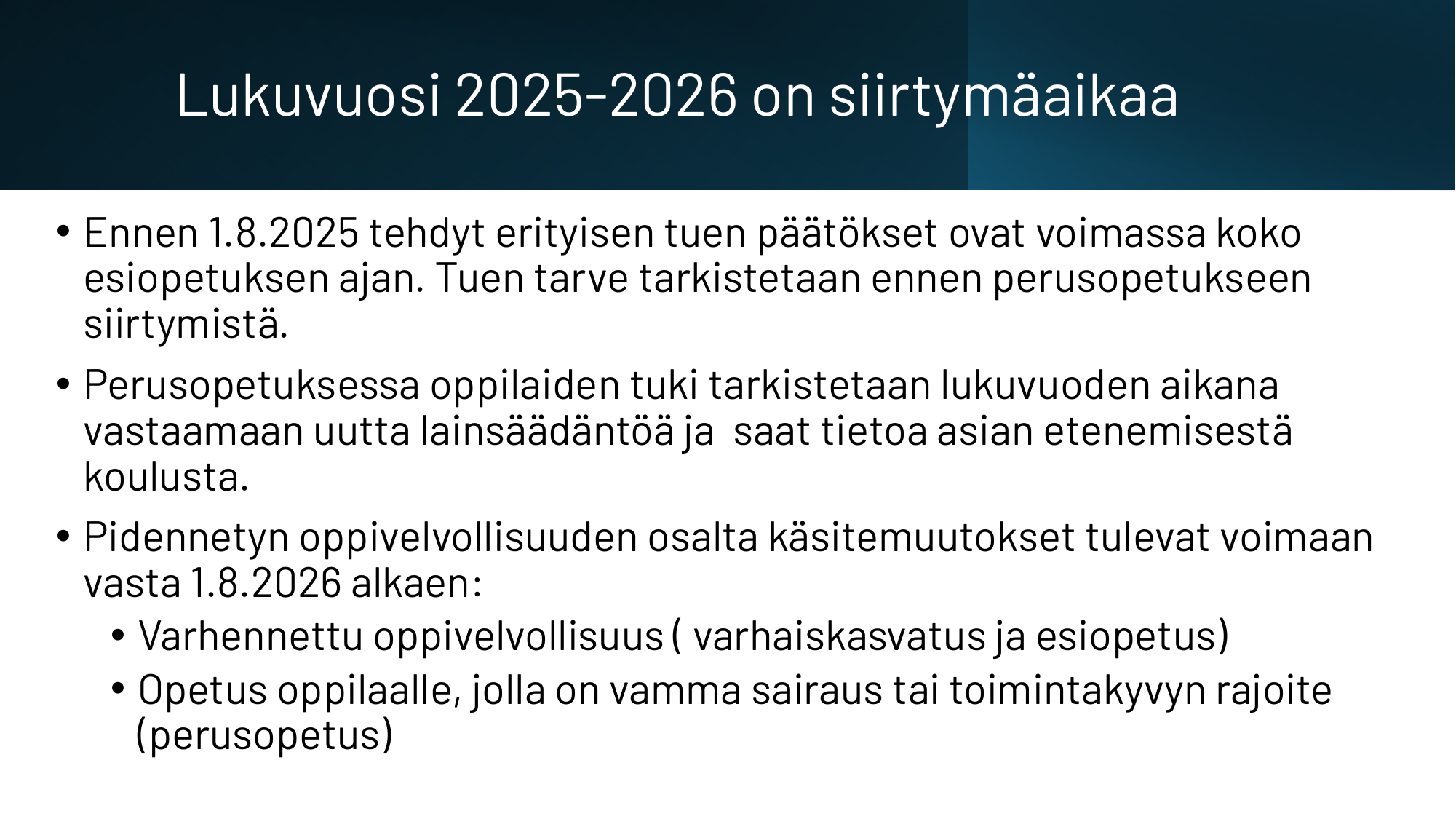

# Lukuvuosi 2025-2026 on siirtymäaikaa
Ennen 1.8.2025 tehdyt erityisen tuen päätökset ovat voimassa koko esiopetuksen ajan. Tuen tarve tarkistetaan ennen perusopetukseen siirtymistä.
Perusopetuksessa oppilaiden tuki tarkistetaan lukuvuoden aikana vastaamaan uutta lainsäädäntöä ja  saat tietoa asian etenemisestä koulusta.
Pidennetyn oppivelvollisuuden osalta käsitemuutokset tulevat voimaan vasta 1.8.2026 alkaen:
Varhennettu oppivelvollisuus ( varhaiskasvatus ja esiopetus)
Opetus oppilaalle, jolla on vamma sairaus tai toimintakyvyn rajoite (perusopetus)